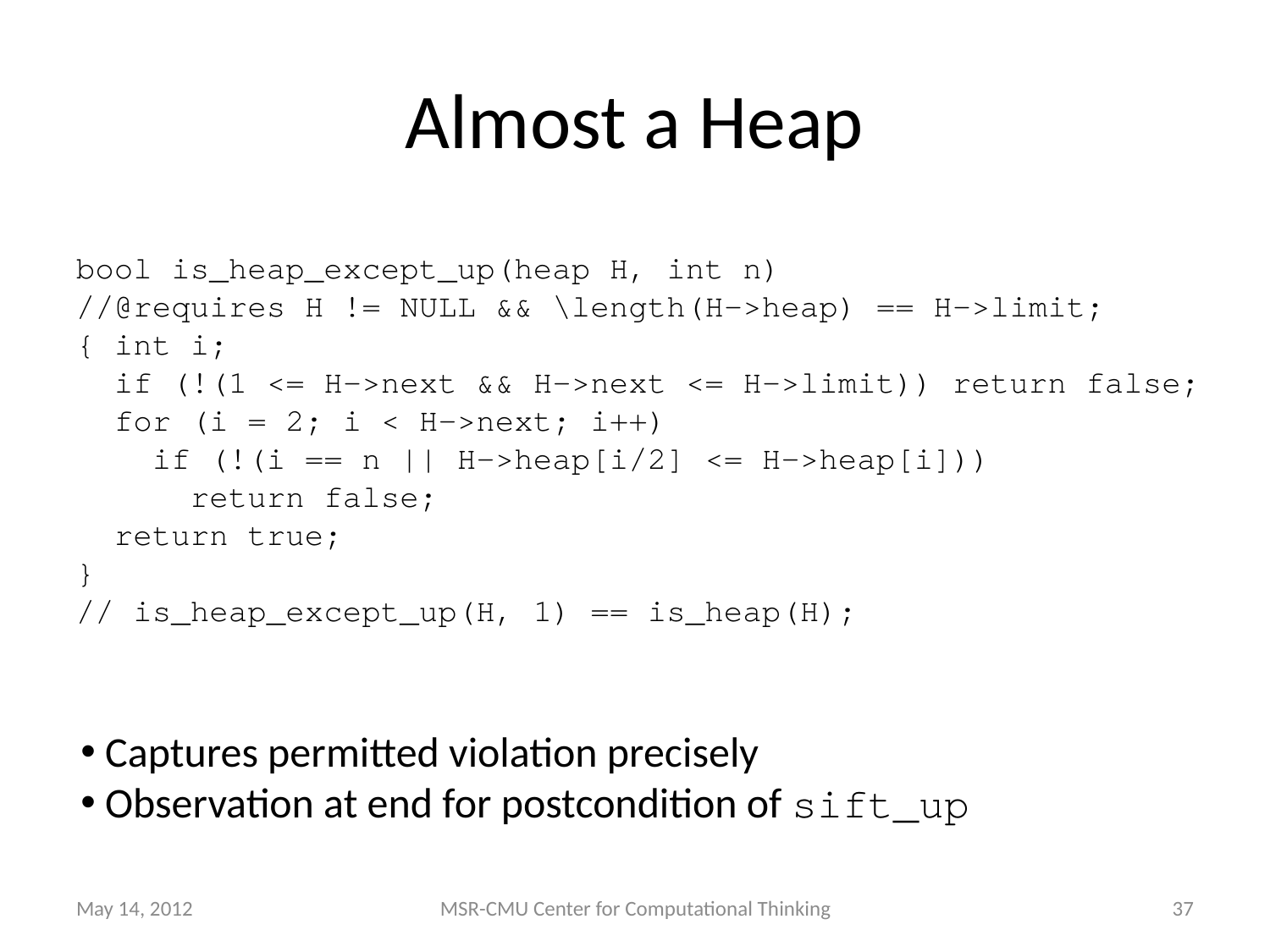

# Almost a Heap
bool is_heap_except_up(heap H, int n)
//@requires H != NULL && \length(H->heap) == H->limit;
{ int i;
  if (!(1 <= H->next && H->next <= H->limit)) return false;
  for (i = 2; i < H->next; i++)
    if (!(i == n || H->heap[i/2] <= H->heap[i]))
      return false;
  return true;
}
// is_heap_except_up(H, 1) == is_heap(H);

 Captures permitted violation precisely
 Observation at end for postcondition of sift_up
May 14, 2012
MSR-CMU Center for Computational Thinking
37